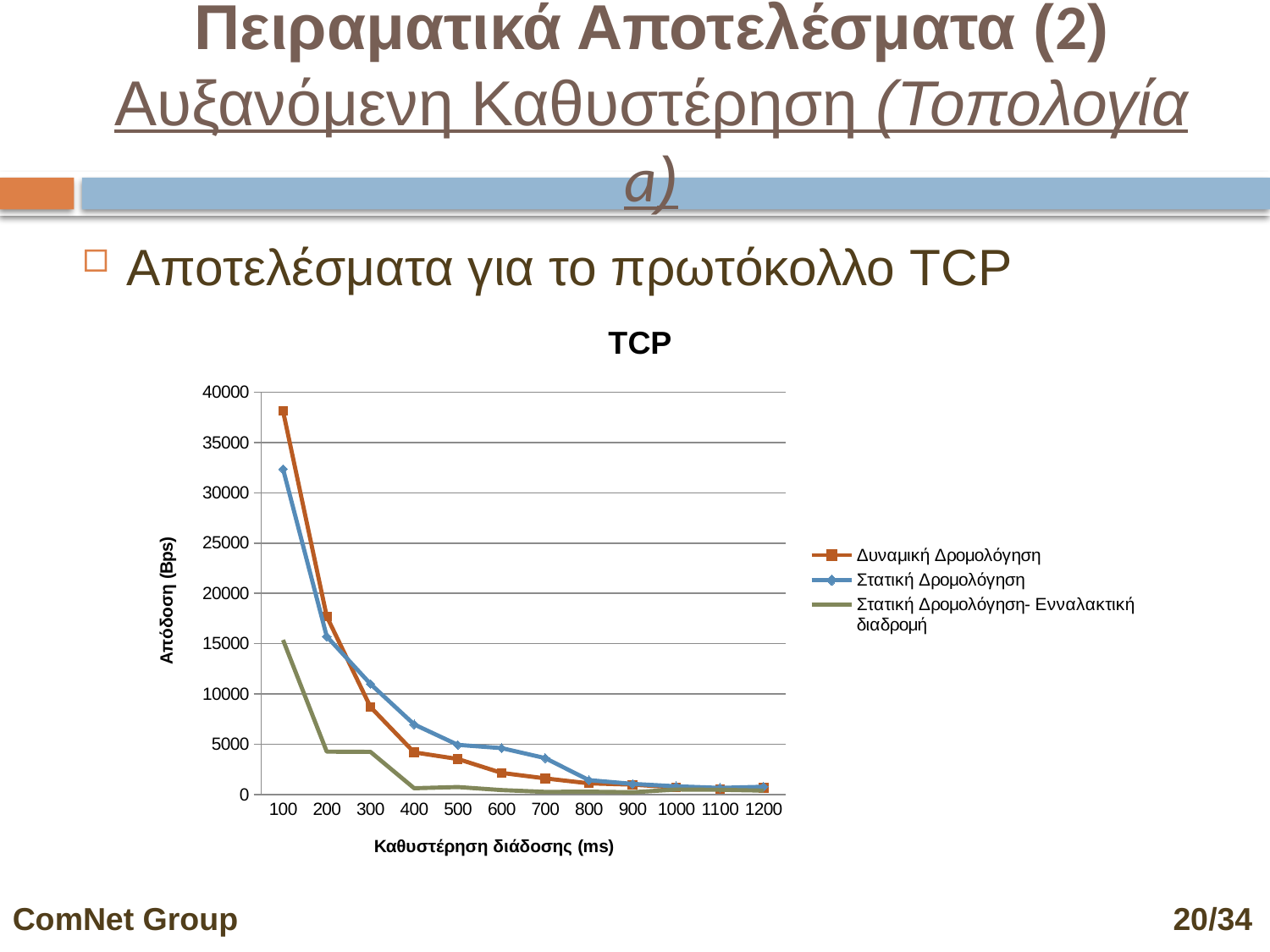

# Πειραματικά Αποτελέσματα (2) Αυξανόμενη Καθυστέρηση (Τοπολογία a)
Αποτελέσματα για το πρωτόκολλο TCP

### Chart: ΤCP

| Category |  |  |  |
|---|---|---|---|
| 100 | 15364.0766378353 | 38133.166442410635 | 32375.705636048897 |
| 200 | 4259.16504794499 | 17699.3140130052 | 15712.664274215214 |
| 300 | 4237.65849553864 | 8699.965369743426 | 10992.540938624787 |
| 400 | 619.754720751323 | 4189.359028068723 | 6965.777496348862 |
| 500 | 740.2916865826505 | 3527.4137486082022 | 4932.922993496925 |
| 600 | 433.43108643820005 | 2145.6713153555015 | 4610.9402122106385 |
| 700 | 257.304162723572 | 1596.09191218823 | 3617.637543979042 |
| 800 | 273.435011799652 | 1103.7102733038 | 1421.86256543093 |
| 900 | 220.0984384514282 | 976.3469414287945 | 1053.34976187885 |
| 1000 | 490.251271369325 | 709.899489644363 | 812.1462672897325 |
| 1100 | 462.46920804507477 | 525.6498060047485 | 655.001480765312 |
| 1200 | 381.0053703614097 | 670.7712946809054 | 768.654214579308 |
ComNet Group 								  20/34